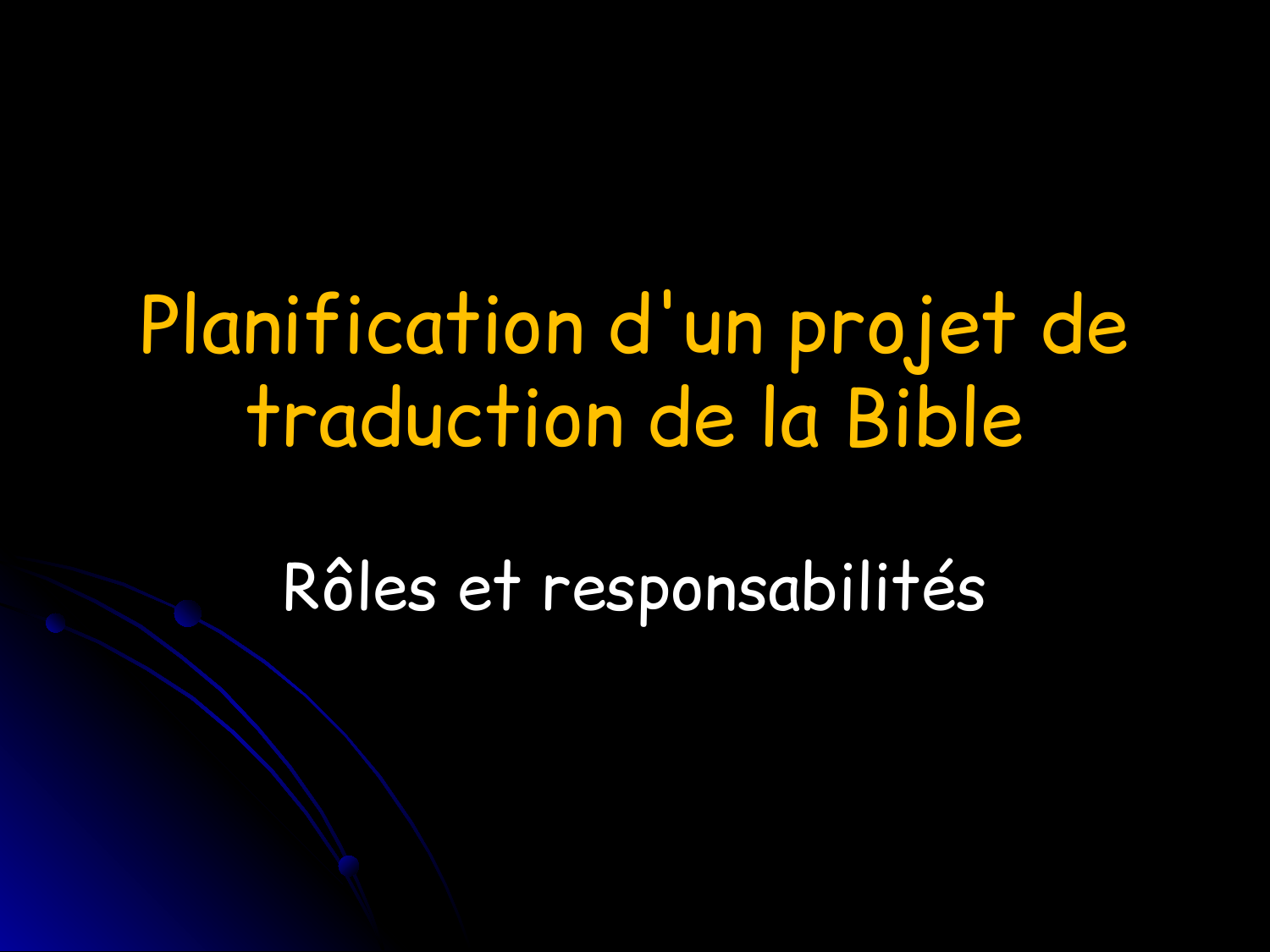

# Planification d'un projet de traduction de la Bible
Rôles et responsabilités